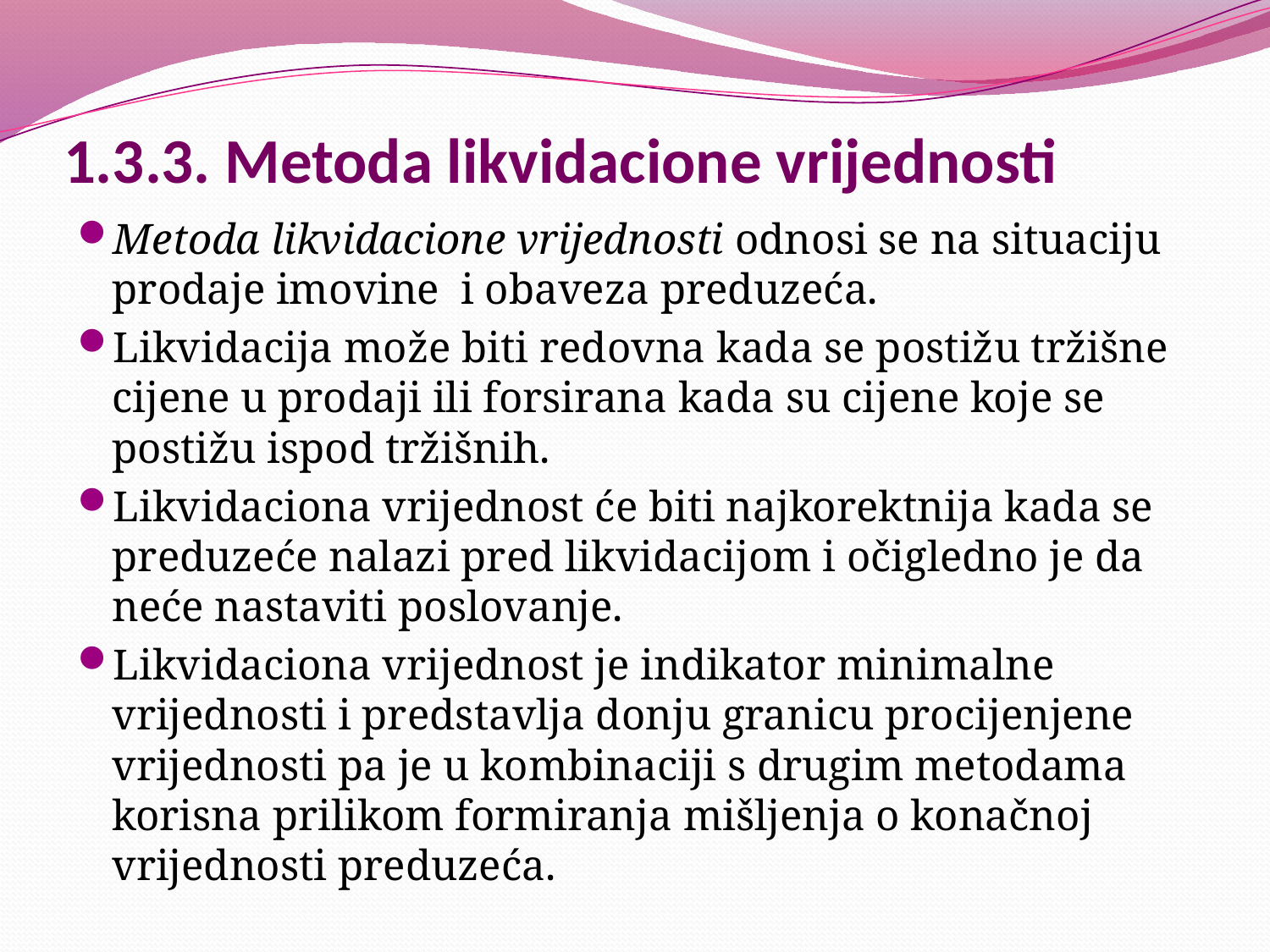

# 1.3.3. Metoda likvidacione vrijednosti
Metoda likvidacione vrijednosti odnosi se na situaciju prodaje imovine  i obaveza preduzeća.
Likvidacija može biti redovna kada se postižu tržišne cijene u prodaji ili forsirana kada su cijene koje se postižu ispod tržišnih.
Likvidaciona vrijednost će biti najkorektnija kada se preduzeće nalazi pred likvidacijom i očigledno je da neće nastaviti poslovanje.
Likvidaciona vrijednost je indikator minimalne vrijednosti i predstavlja donju granicu procijenjene vrijednosti pa je u kombinaciji s drugim metodama korisna prilikom formiranja mišljenja o konačnoj vrijednosti preduzeća.